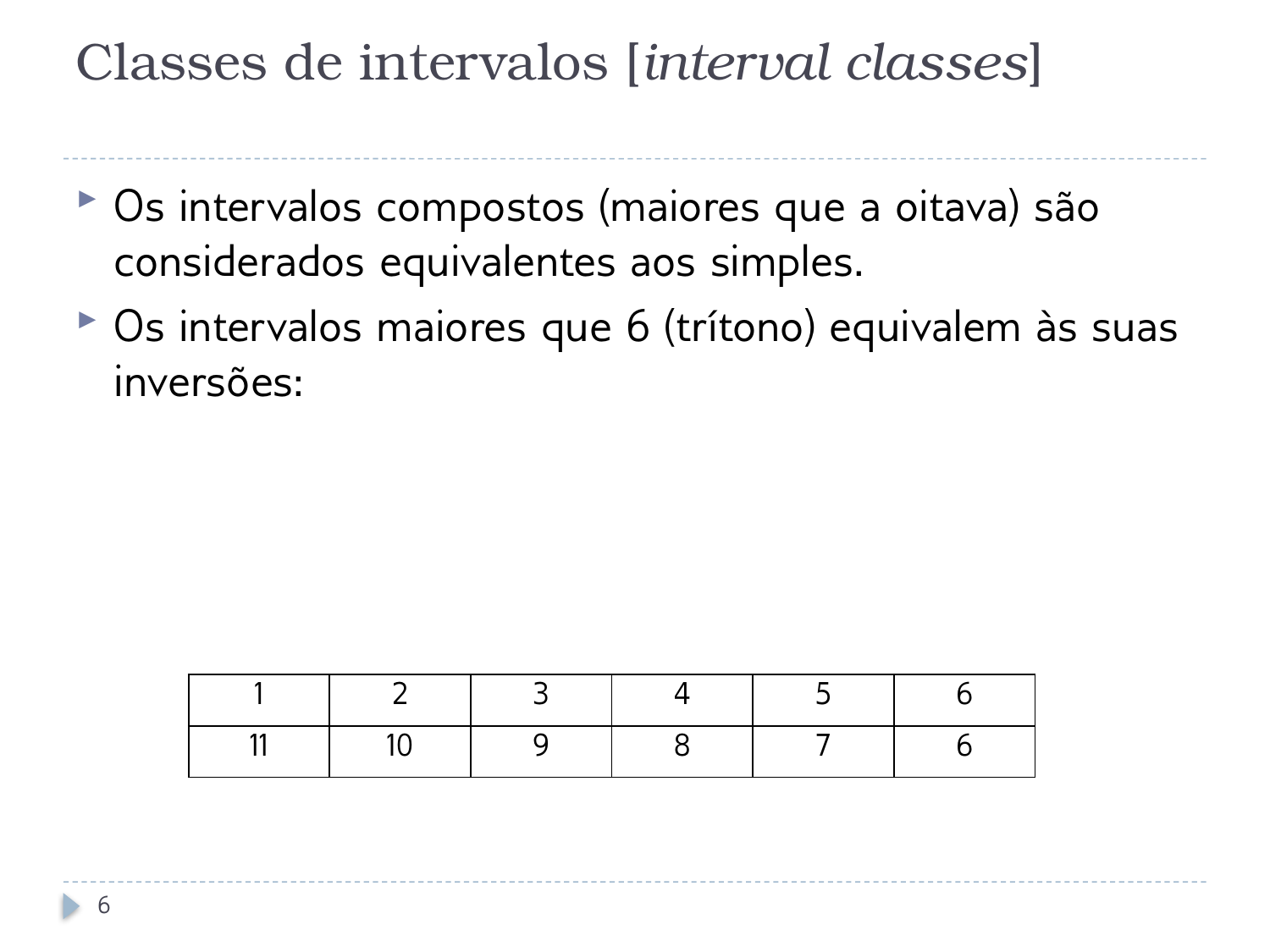

# Classes de intervalos [interval classes]
Os intervalos compostos (maiores que a oitava) são considerados equivalentes aos simples.
Os intervalos maiores que 6 (trítono) equivalem às suas inversões:
| 1 | 2 | 3 | 4 | 5 | 6 |
| --- | --- | --- | --- | --- | --- |
| 11 | 10 | 9 | 8 | 7 | 6 |
6